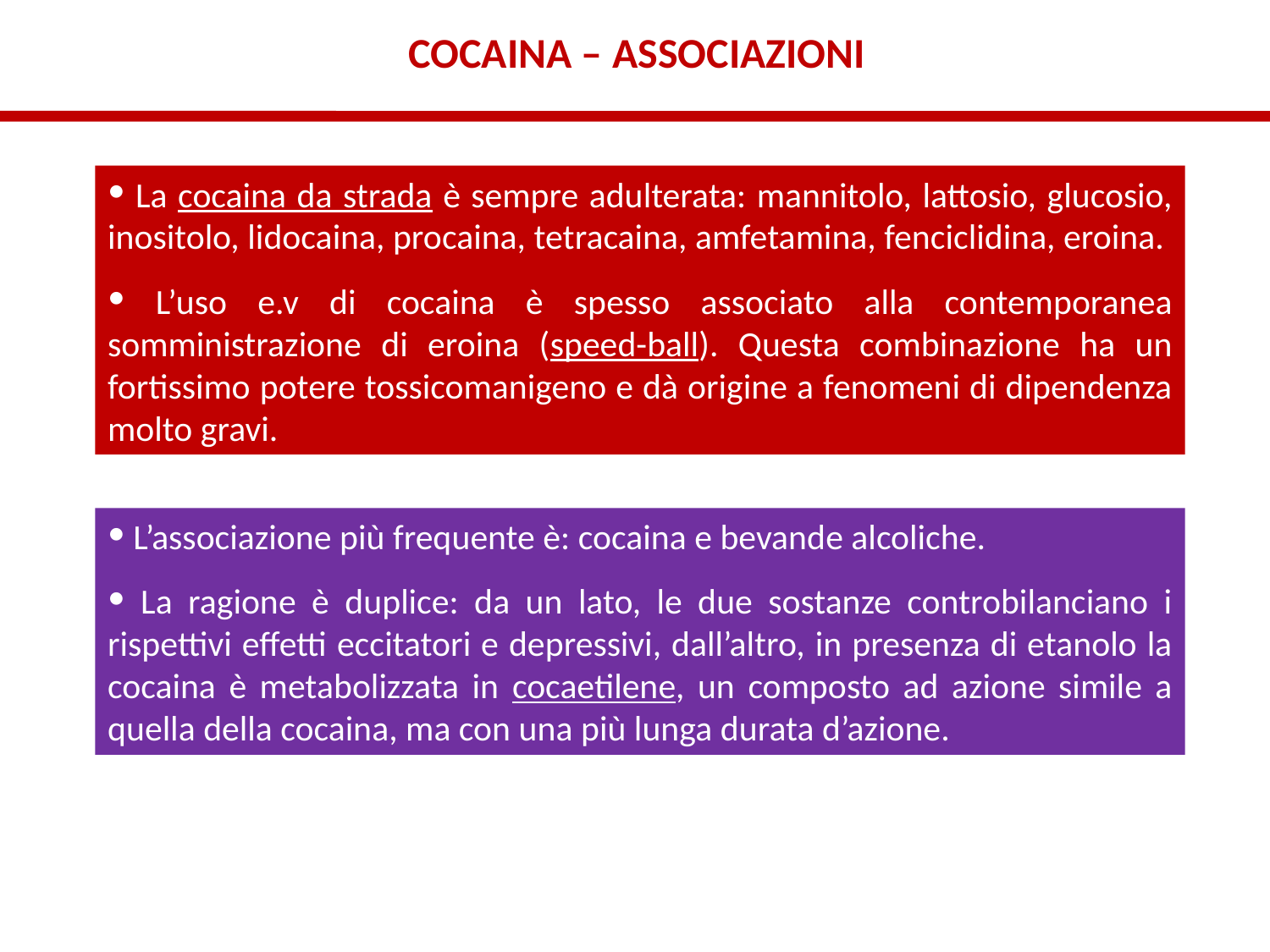

COCAINA – ASSOCIAZIONI

 La cocaina da strada è sempre adulterata: mannitolo, lattosio, glucosio, inositolo, lidocaina, procaina, tetracaina, amfetamina, fenciclidina, eroina.
 L’uso e.v di cocaina è spesso associato alla contemporanea somministrazione di eroina (speed-ball). Questa combinazione ha un fortissimo potere tossicomanigeno e dà origine a fenomeni di dipendenza molto gravi.
 L’associazione più frequente è: cocaina e bevande alcoliche.
 La ragione è duplice: da un lato, le due sostanze controbilanciano i rispettivi effetti eccitatori e depressivi, dall’altro, in presenza di etanolo la cocaina è metabolizzata in cocaetilene, un composto ad azione simile a quella della cocaina, ma con una più lunga durata d’azione.